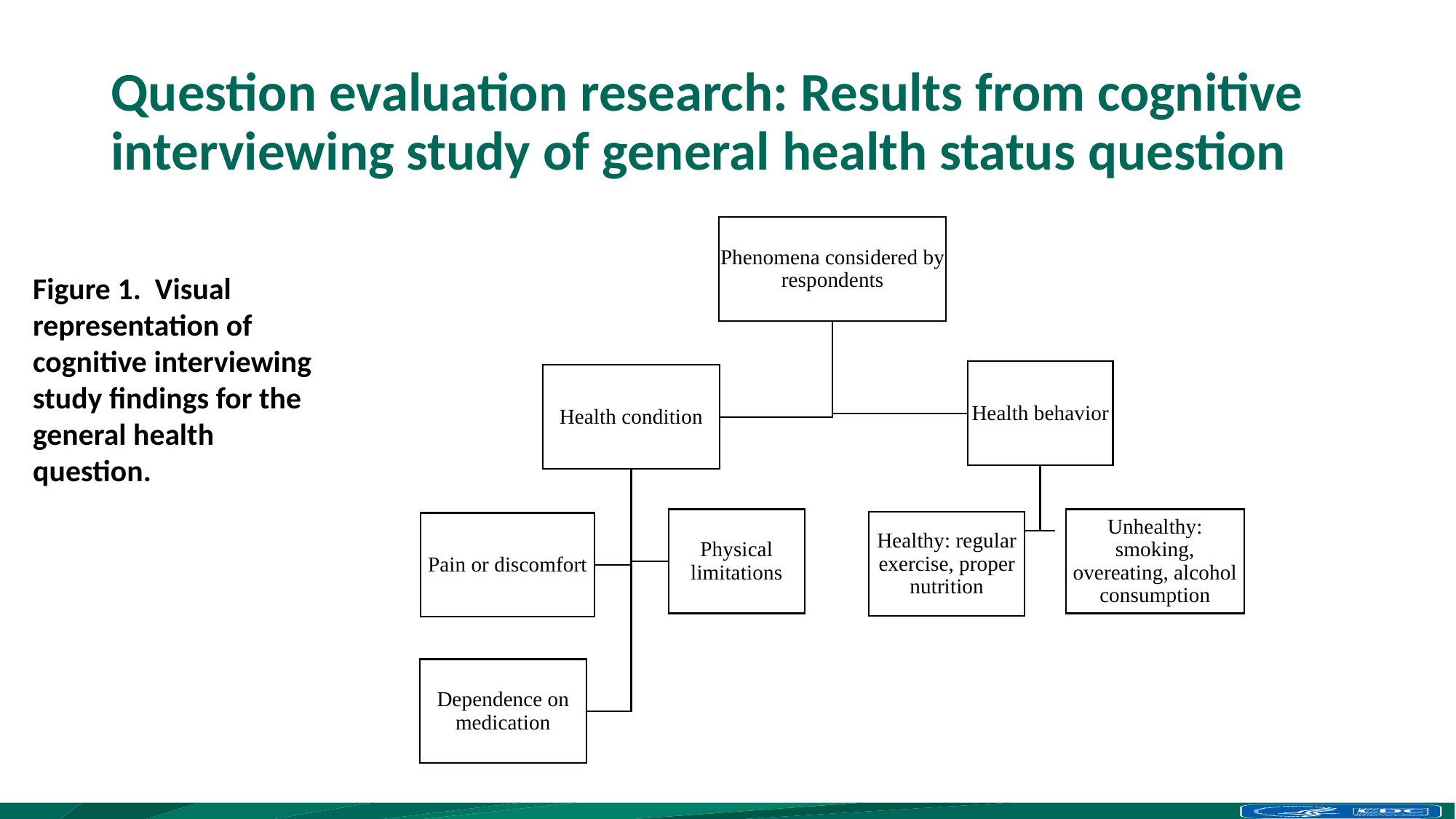

# Question evaluation research: Results from cognitive interviewing study of general health status question
Phenomena considered by respondents
Health condition
Pain or discomfort
Physical limitations
Dependence on medication
Health behavior
Healthy: regular exercise, proper nutrition
Unhealthy: smoking, overeating, alcohol consumption
Figure 1.  Visual representation of cognitive interviewing study findings for the general health question.